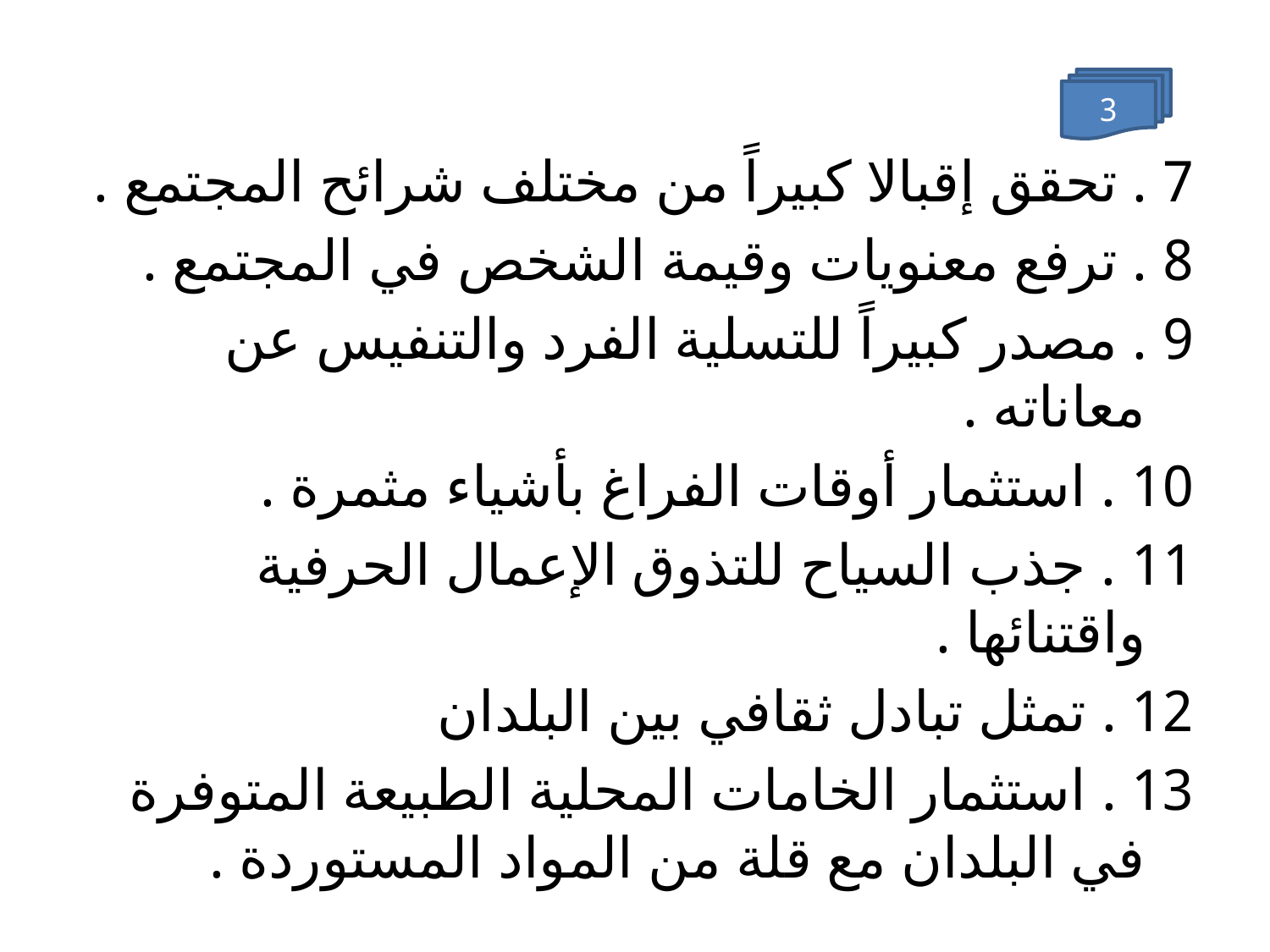

3
7 . تحقق إقبالا كبيراً من مختلف شرائح المجتمع .
8 . ترفع معنويات وقيمة الشخص في المجتمع .
9 . مصدر كبيراً للتسلية الفرد والتنفيس عن معاناته .
10 . استثمار أوقات الفراغ بأشياء مثمرة .
11 . جذب السياح للتذوق الإعمال الحرفية واقتنائها .
12 . تمثل تبادل ثقافي بين البلدان
13 . استثمار الخامات المحلية الطبيعة المتوفرة في البلدان مع قلة من المواد المستوردة .